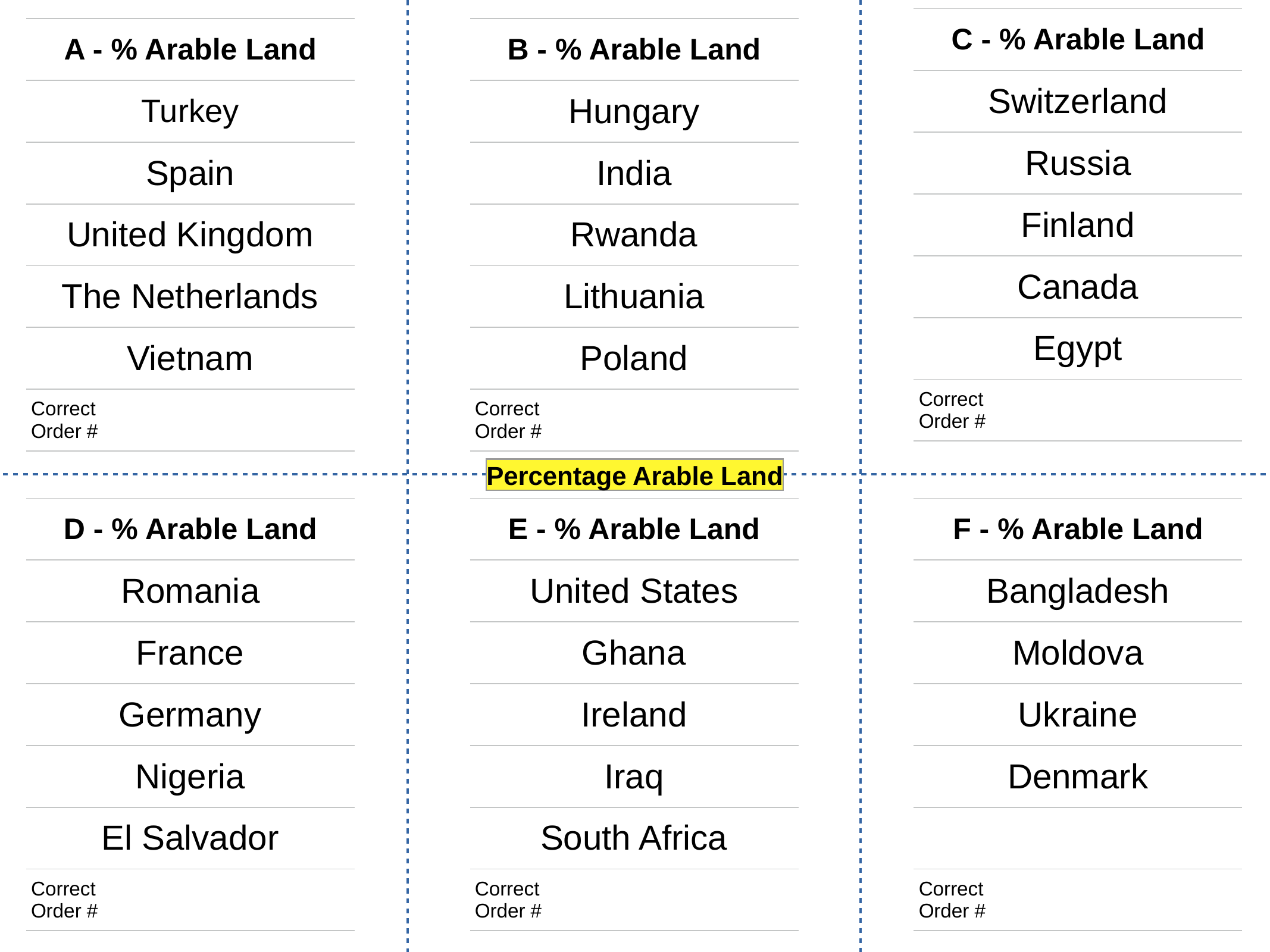

| C - % Arable Land |
| --- |
| Switzerland |
| Russia |
| Finland |
| Canada |
| Egypt |
| Correct Order # |
| A - % Arable Land |
| --- |
| Turkey |
| Spain |
| United Kingdom |
| The Netherlands |
| Vietnam |
| Correct Order # |
| B - % Arable Land |
| --- |
| Hungary |
| India |
| Rwanda |
| Lithuania |
| Poland |
| Correct Order # |
Percentage Arable Land

| D - % Arable Land |
| --- |
| Romania |
| France |
| Germany |
| Nigeria |
| El Salvador |
| Correct Order # |
| E - % Arable Land |
| --- |
| United States |
| Ghana |
| Ireland |
| Iraq |
| South Africa |
| Correct Order # |
| F - % Arable Land |
| --- |
| Bangladesh |
| Moldova |
| Ukraine |
| Denmark |
|  |
| Correct Order # |